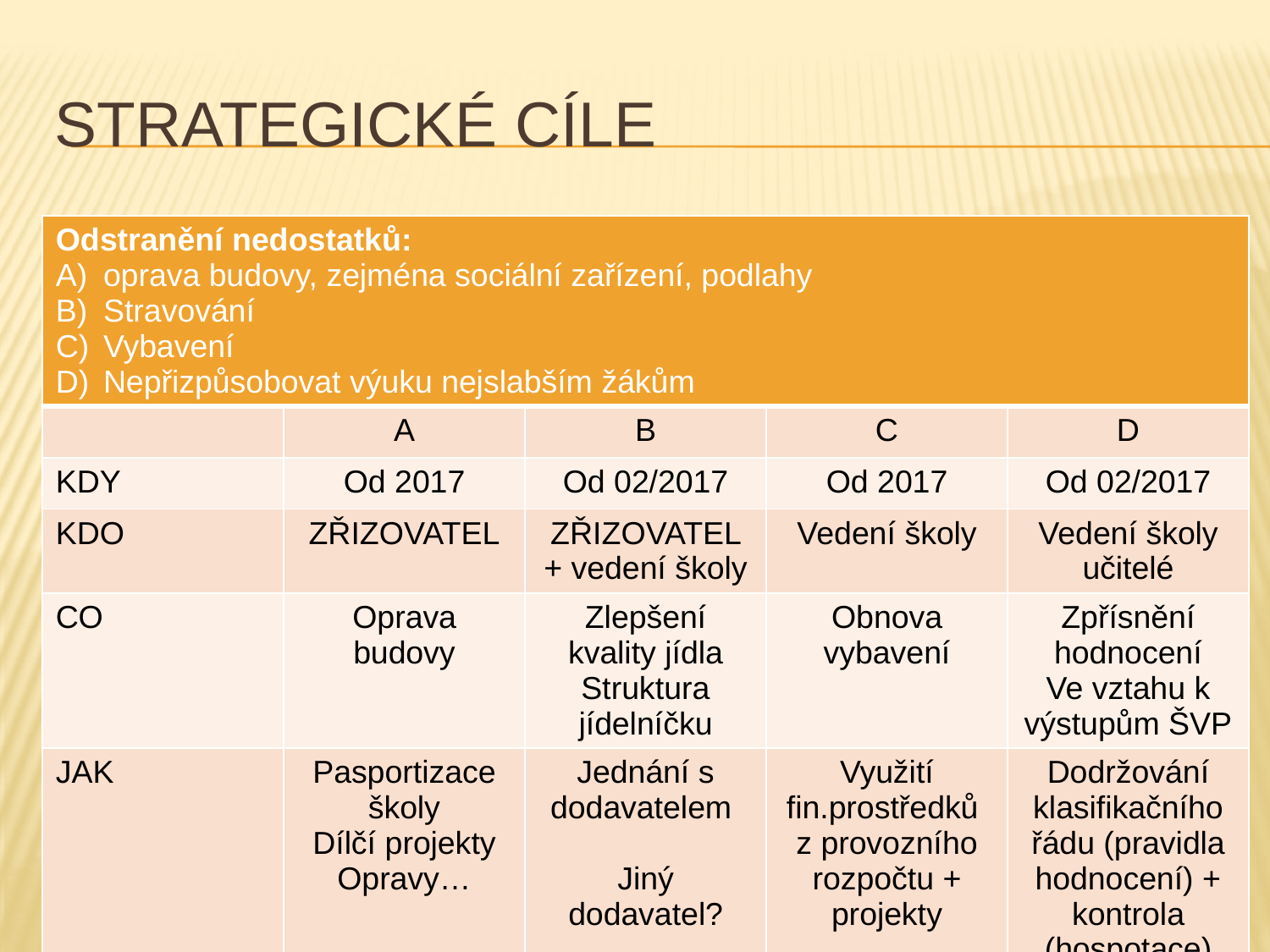

# Strategické cíle
| Odstranění nedostatků: oprava budovy, zejména sociální zařízení, podlahy Stravování Vybavení Nepřizpůsobovat výuku nejslabším žákům |  |  |  |  |
| --- | --- | --- | --- | --- |
|  | A | B | C | D |
| KDY | Od 2017 | Od 02/2017 | Od 2017 | Od 02/2017 |
| KDO | ZŘIZOVATEL | ZŘIZOVATEL + vedení školy | Vedení školy | Vedení školy učitelé |
| CO | Oprava budovy | Zlepšení kvality jídla Struktura jídelníčku | Obnova vybavení | Zpřísnění hodnocení Ve vztahu k výstupům ŠVP |
| JAK | Pasportizace školy Dílčí projekty Opravy… | Jednání s dodavatelem Jiný dodavatel? | Využití fin.prostředků z provozního rozpočtu + projekty | Dodržování klasifikačního řádu (pravidla hodnocení) + kontrola (hospotace) |